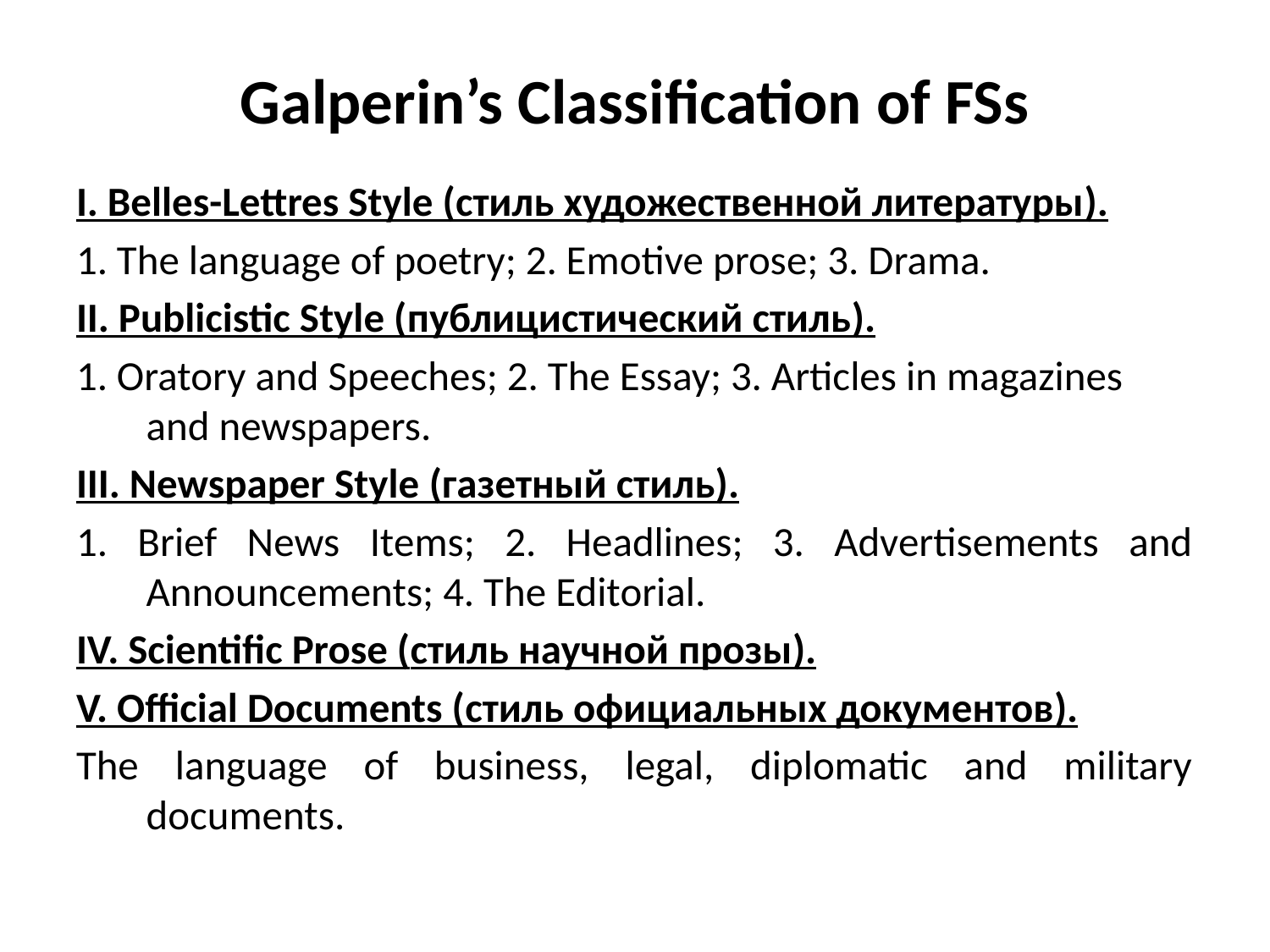

# Galperin’s Classification of FSs
I. Belles-Lettres Style (стиль художественной литературы).
1. The language of poetry; 2. Emotive prose; 3. Drama.
II. Publicistic Style (публицистический стиль).
1. Oratory and Speeches; 2. The Essay; 3. Articles in magazines and newspapers.
III. Newspaper Style (газетный стиль).
1. Brief News Items; 2. Headlines; 3. Advertisements and Announcements; 4. The Editorial.
IV. Scientific Prose (стиль научной прозы).
V. Official Documents (стиль официальных документов).
The language of business, legal, diplomatic and military documents.